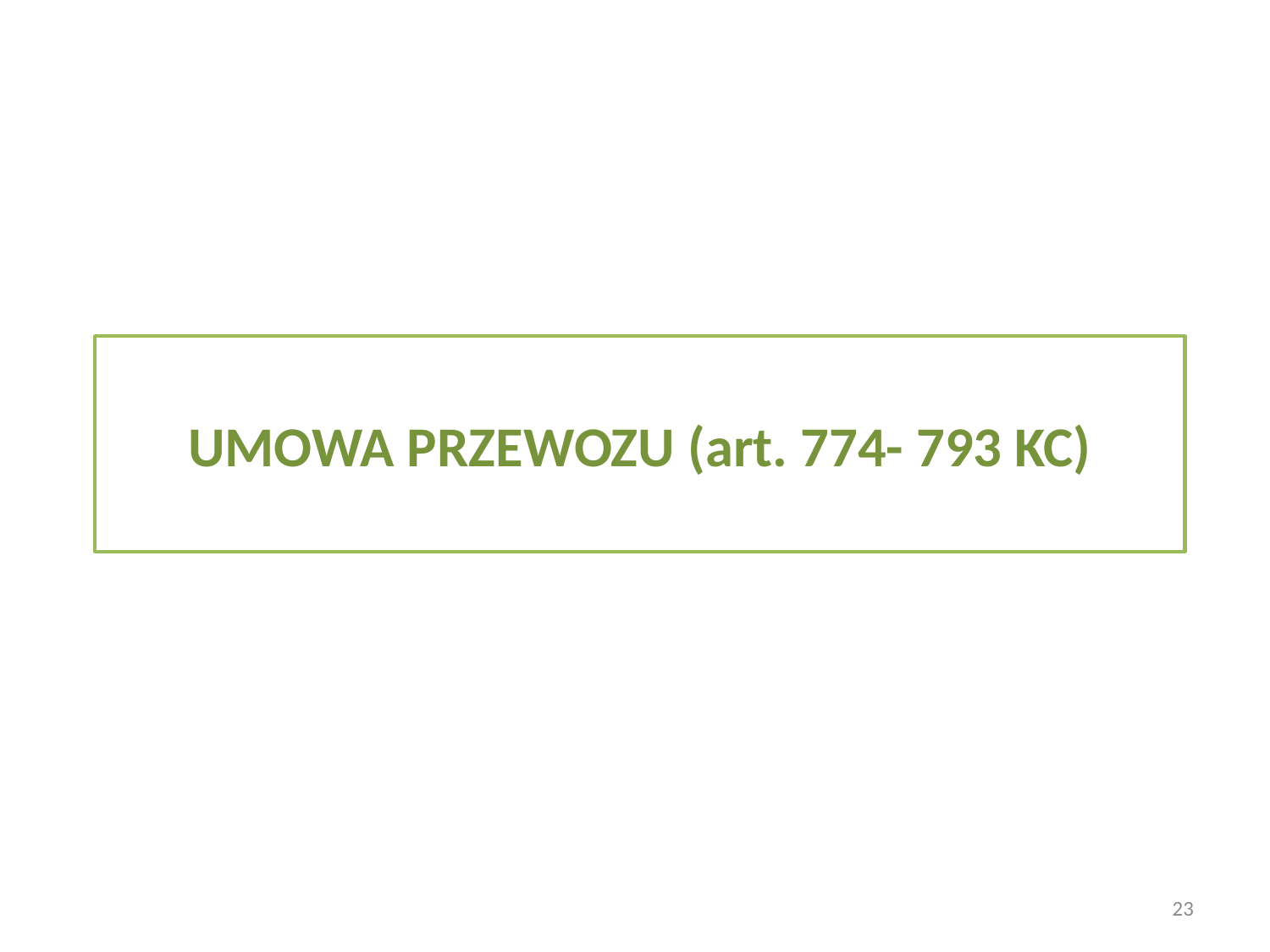

UMOWA PRZEWOZU (art. 774- 793 KC)

23